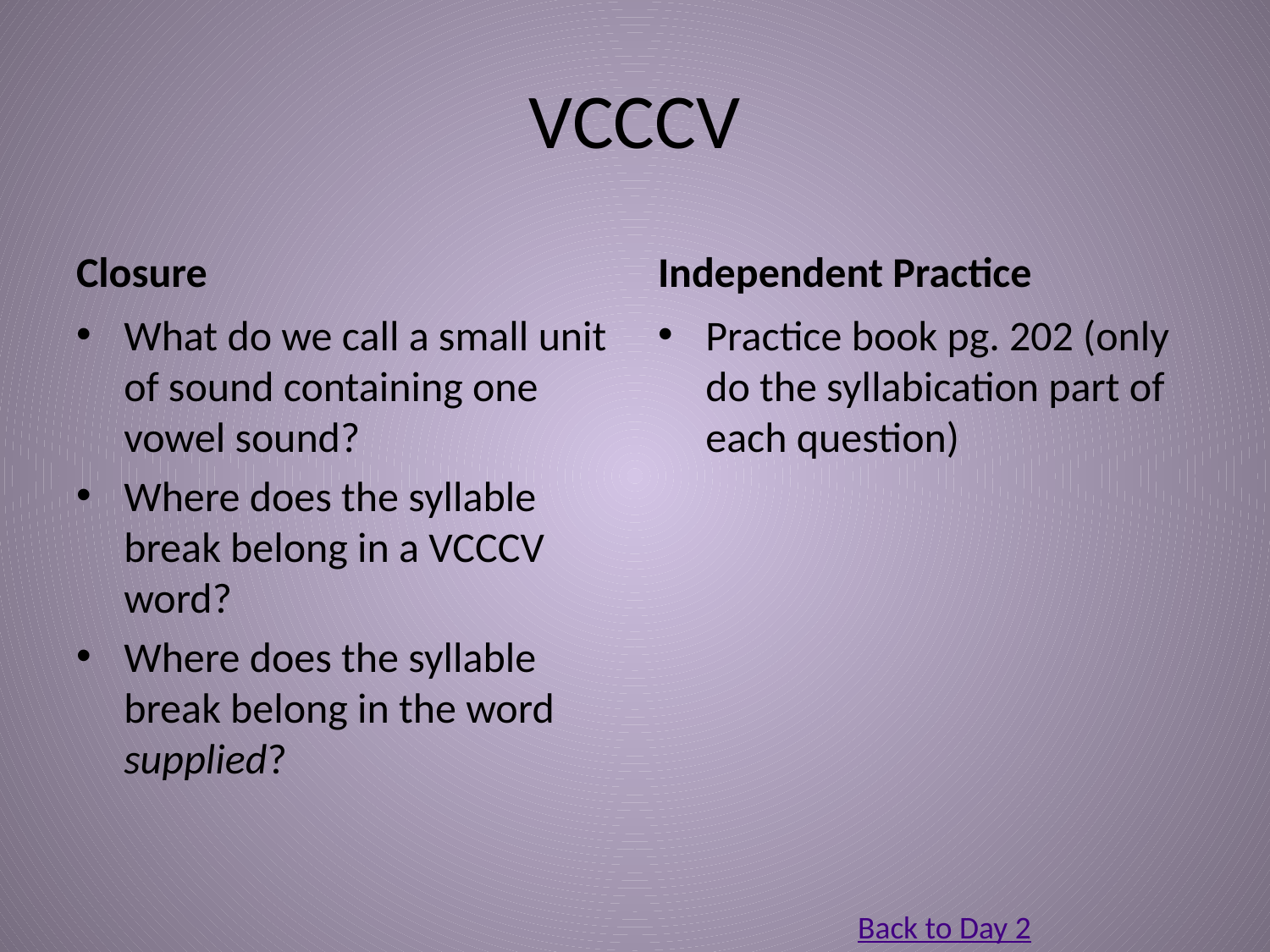

# VCCCV
Closure
Independent Practice
What do we call a small unit of sound containing one vowel sound?
Where does the syllable break belong in a VCCCV word?
Where does the syllable break belong in the word supplied?
Practice book pg. 202 (only do the syllabication part of each question)
Back to Day 2